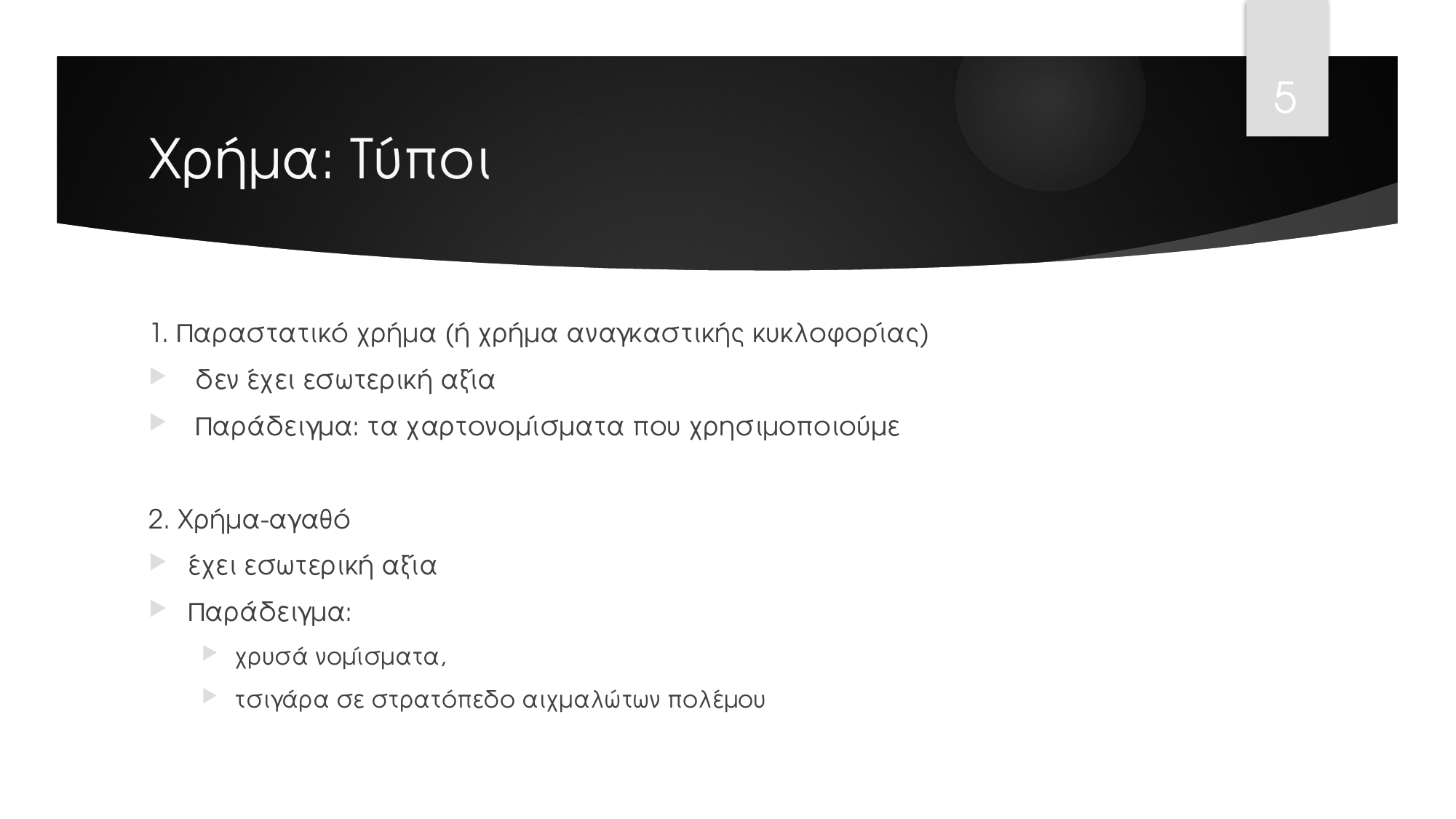

5
# Χρήμα: Τύποι
1. Παραστατικό χρήμα (ή χρήμα αναγκαστικής κυκλοφορίας)
 δεν έχει εσωτερική αξία
 Παράδειγμα: τα χαρτονομίσματα που χρησιμοποιούμε

2. Χρήμα-αγαθό
έχει εσωτερική αξία
Παράδειγμα:
χρυσά νομίσματα,
τσιγάρα σε στρατόπεδο αιχμαλώτων πολέμου